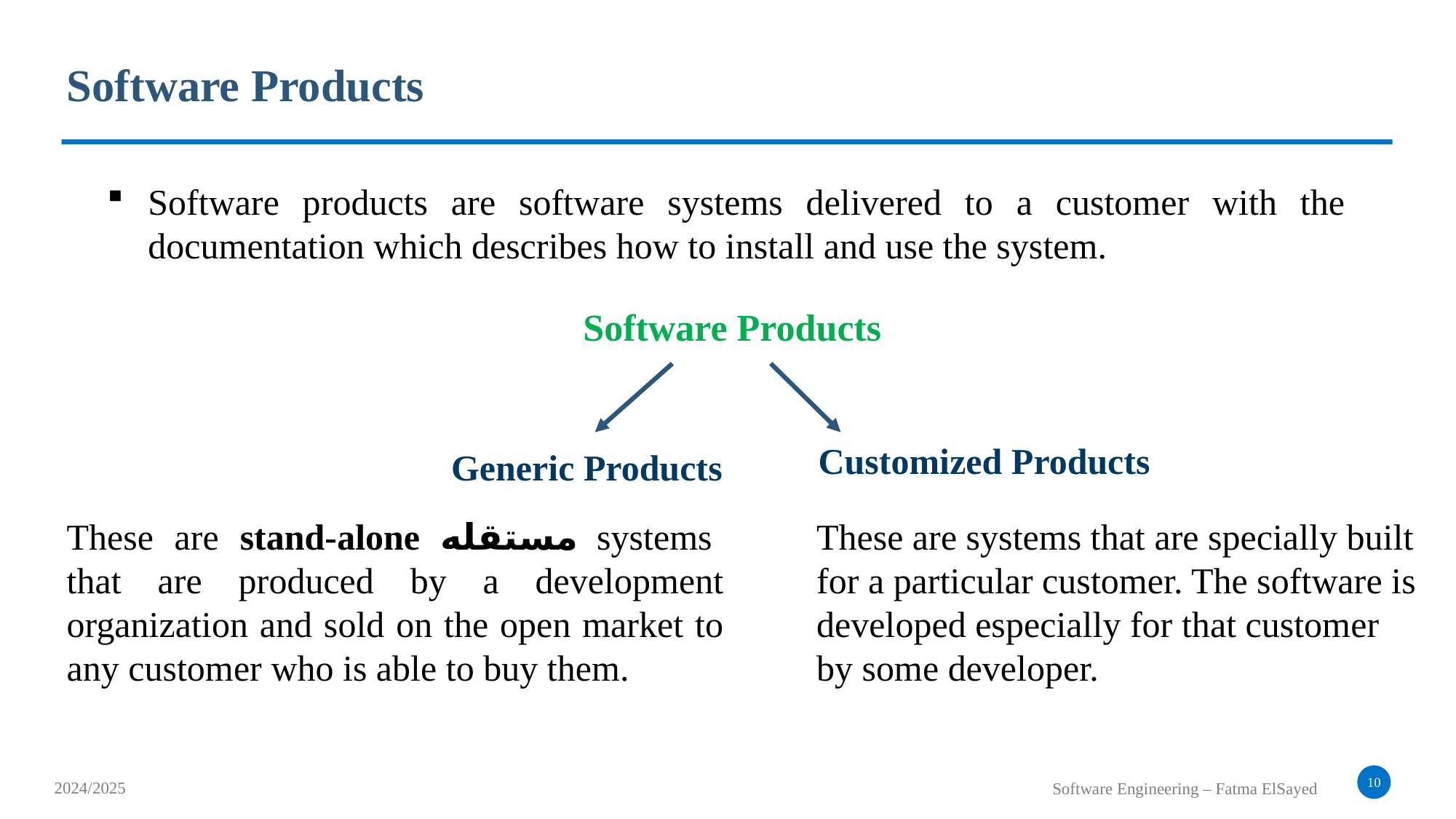

Software Products
Software products are software systems delivered to a customer with the documentation which describes how to install and use the system.
Software Products
Customized Products
Generic Products
These are stand-alone مستقله  systems that are produced by a development organization and sold on the open market to any customer who is able to buy them.
These are systems that are specially built for a particular customer. The software is developed especially for that customer by some developer.
10